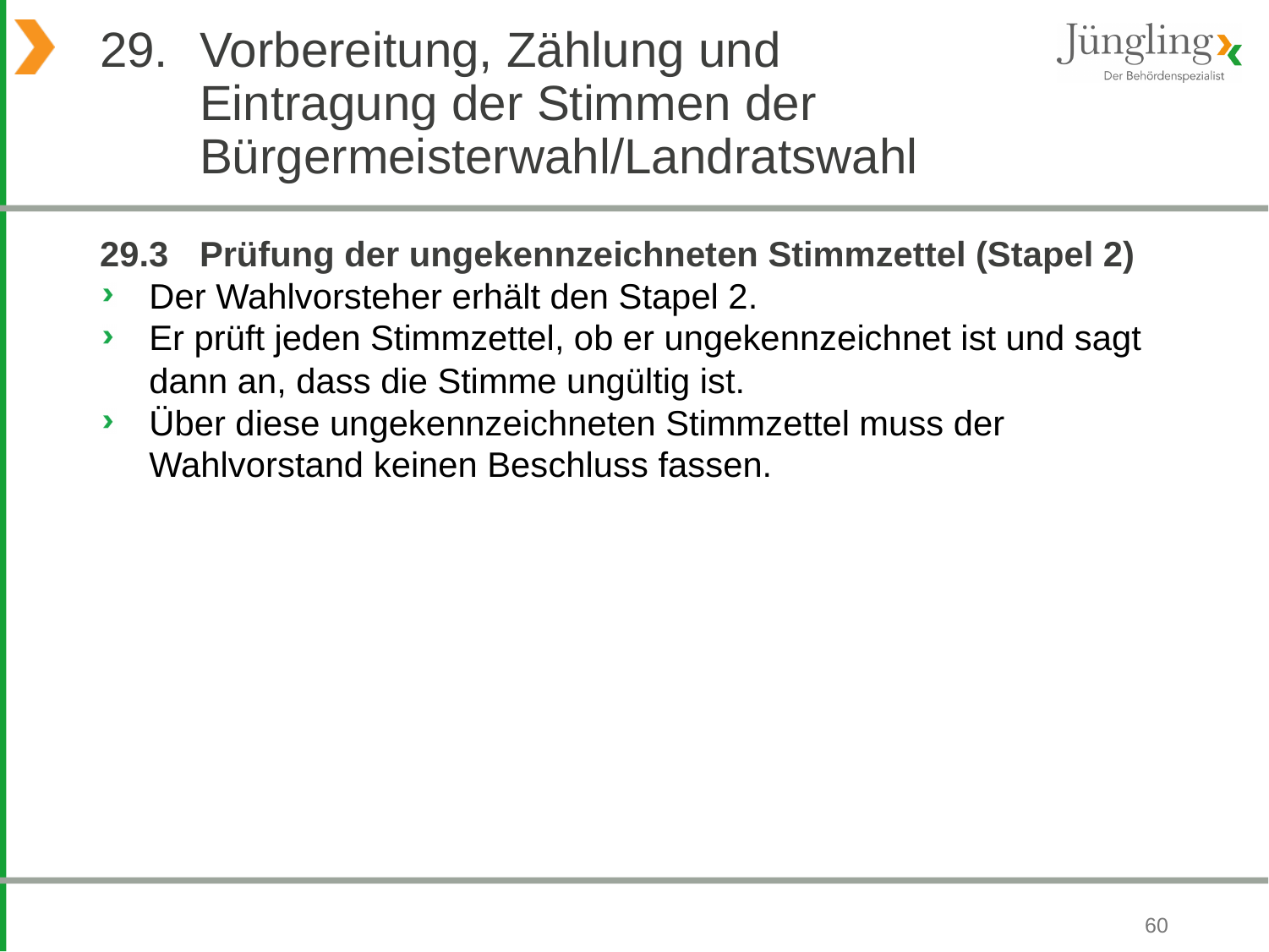

# 29. 	Vorbereitung, Zählung und Eintragung der Stimmen der Bürgermeisterwahl/Landratswahl
29.3 	Prüfung der ungekennzeichneten Stimmzettel (Stapel 2)
Der Wahlvorsteher erhält den Stapel 2.
Er prüft jeden Stimmzettel, ob er ungekennzeichnet ist und sagt dann an, dass die Stimme ungültig ist.
Über diese ungekennzeichneten Stimmzettel muss der Wahlvorstand keinen Beschluss fassen.

60